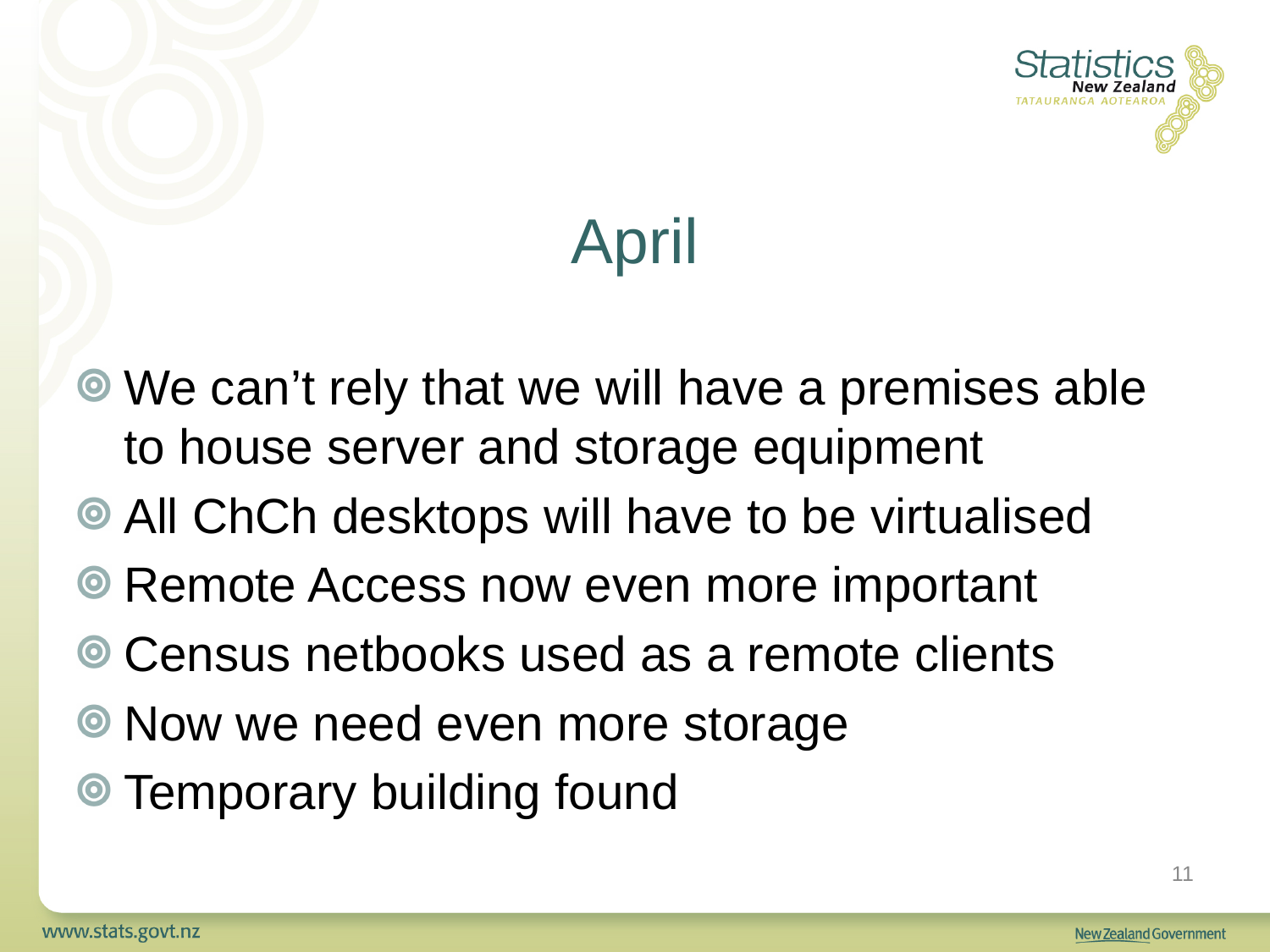

# April
We can’t rely that we will have a premises able to house server and storage equipment
All ChCh desktops will have to be virtualised
Remote Access now even more important
Census netbooks used as a remote clients
Now we need even more storage
Temporary building found

11